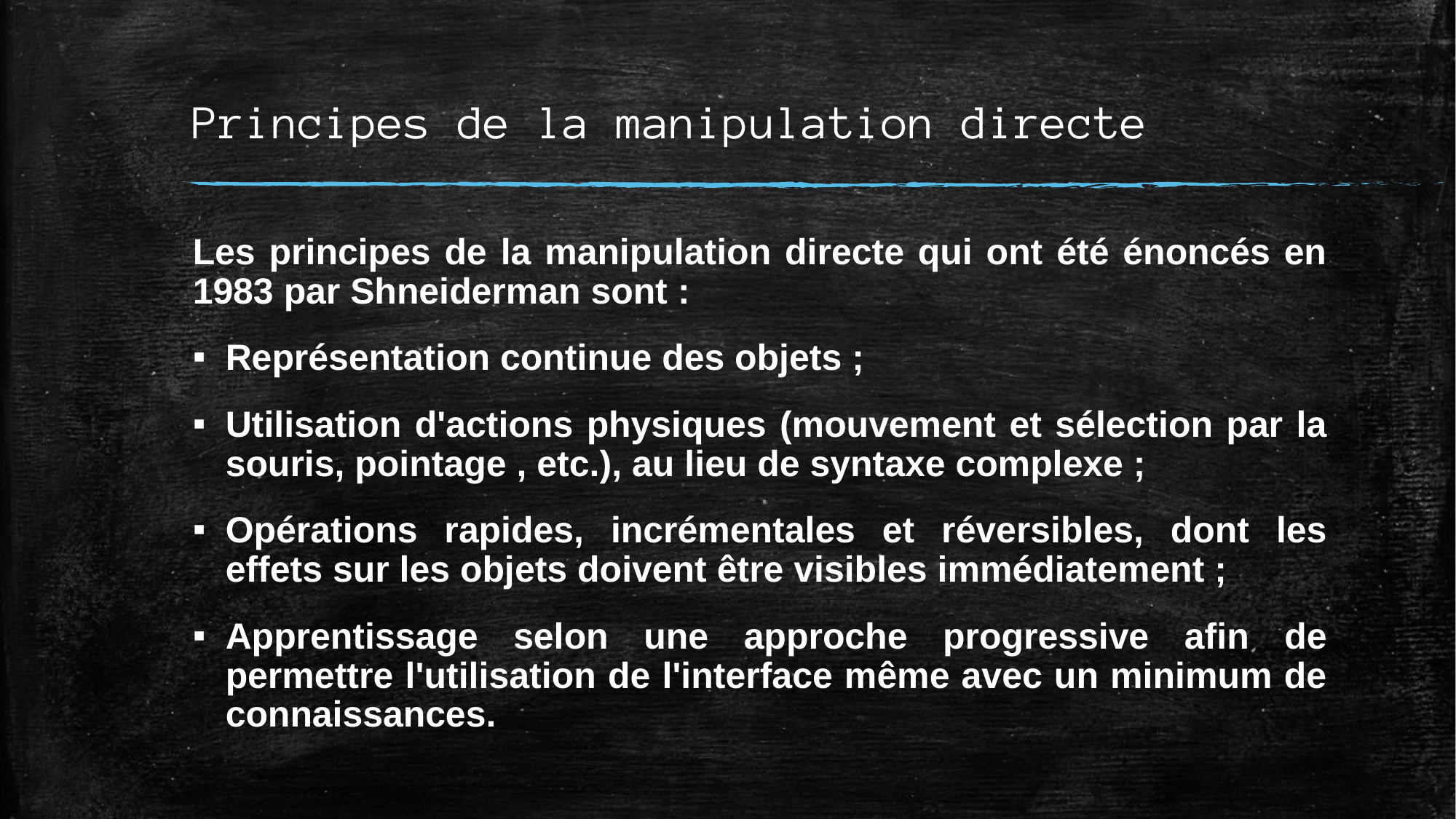

# Principes de la manipulation directe
Les principes de la manipulation directe qui ont été énoncés en 1983 par Shneiderman sont :
Représentation continue des objets ;
Utilisation d'actions physiques (mouvement et sélection par la souris, pointage , etc.), au lieu de syntaxe complexe ;
Opérations rapides, incrémentales et réversibles, dont les effets sur les objets doivent être visibles immédiatement ;
Apprentissage selon une approche progressive afin de permettre l'utilisation de l'interface même avec un minimum de connaissances.